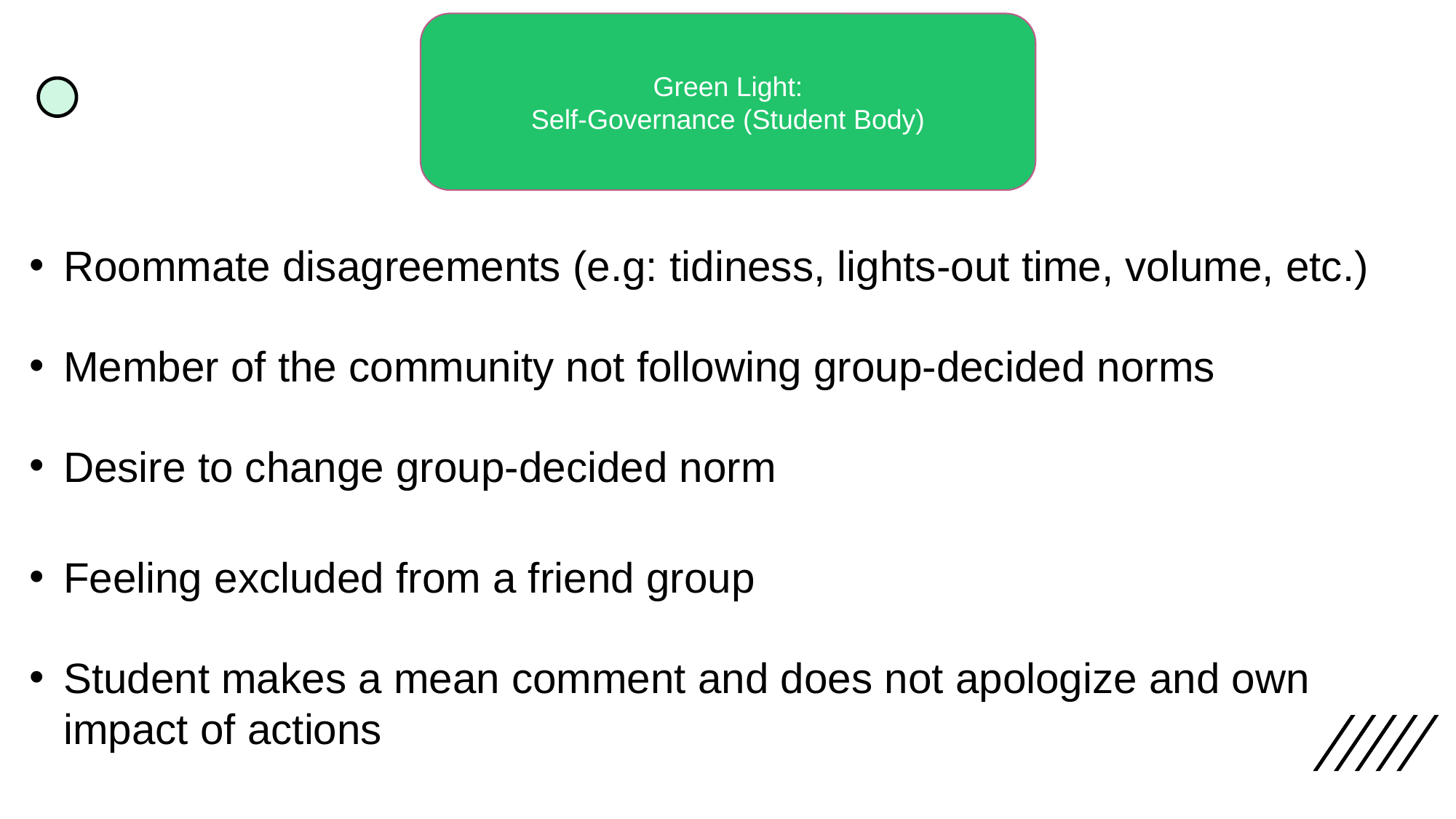

Green Light:
Self-Governance (Student Body)
Roommate disagreements (e.g: tidiness, lights-out time, volume, etc.)
Member of the community not following group-decided norms
Desire to change group-decided norm
Feeling excluded from a friend group
Student makes a mean comment and does not apologize and own impact of actions